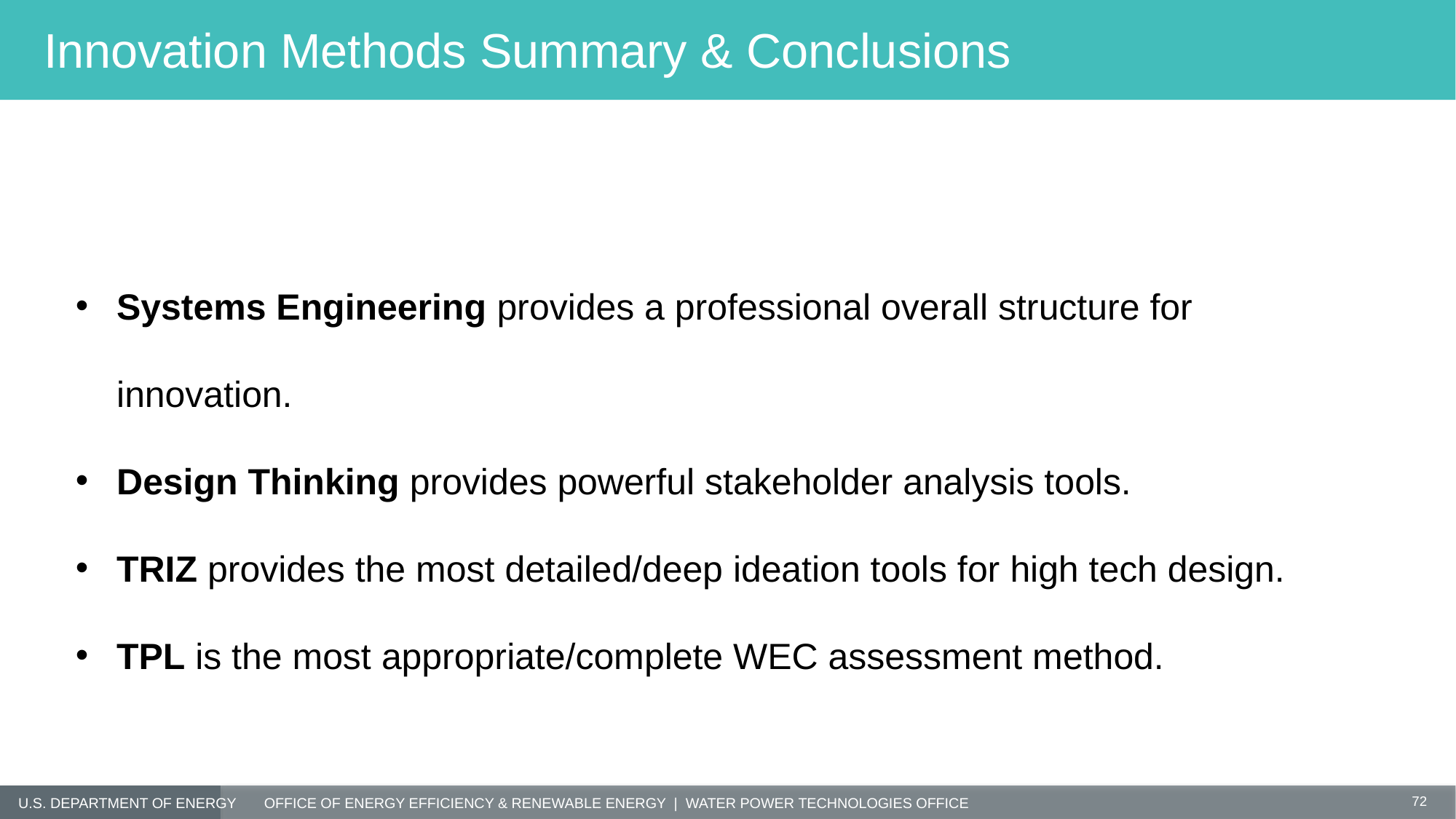

# Innovation Methods Summary & Conclusions
Systems Engineering provides a professional overall structure for innovation.
Design Thinking provides powerful stakeholder analysis tools.
TRIZ provides the most detailed/deep ideation tools for high tech design.
TPL is the most appropriate/complete WEC assessment method.